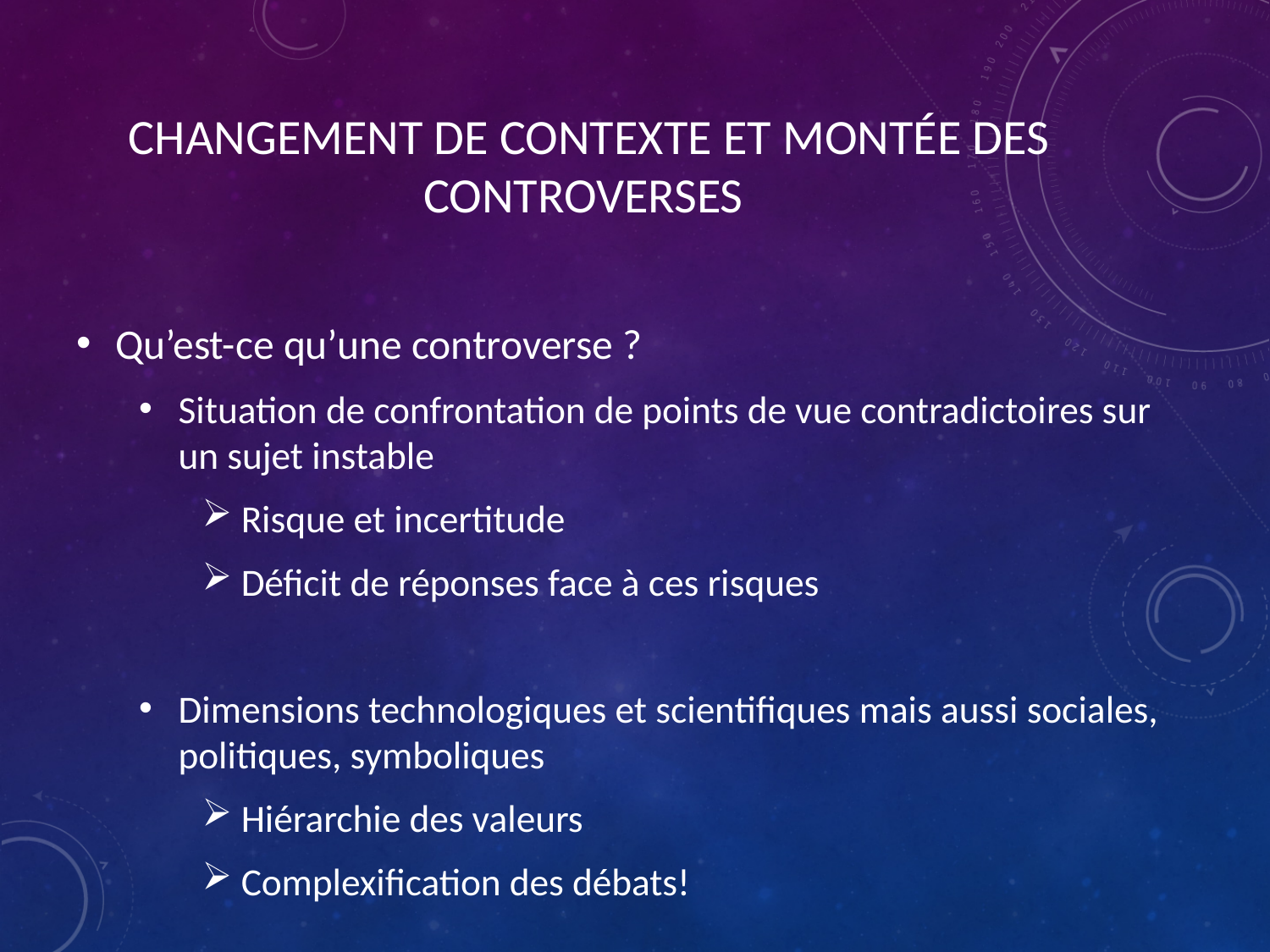

# Changement de contexte et montée des controverses

Qu’est-ce qu’une controverse ?
Situation de confrontation de points de vue contradictoires sur un sujet instable
Risque et incertitude
Déficit de réponses face à ces risques

Dimensions technologiques et scientifiques mais aussi sociales, politiques, symboliques
Hiérarchie des valeurs
Complexification des débats!